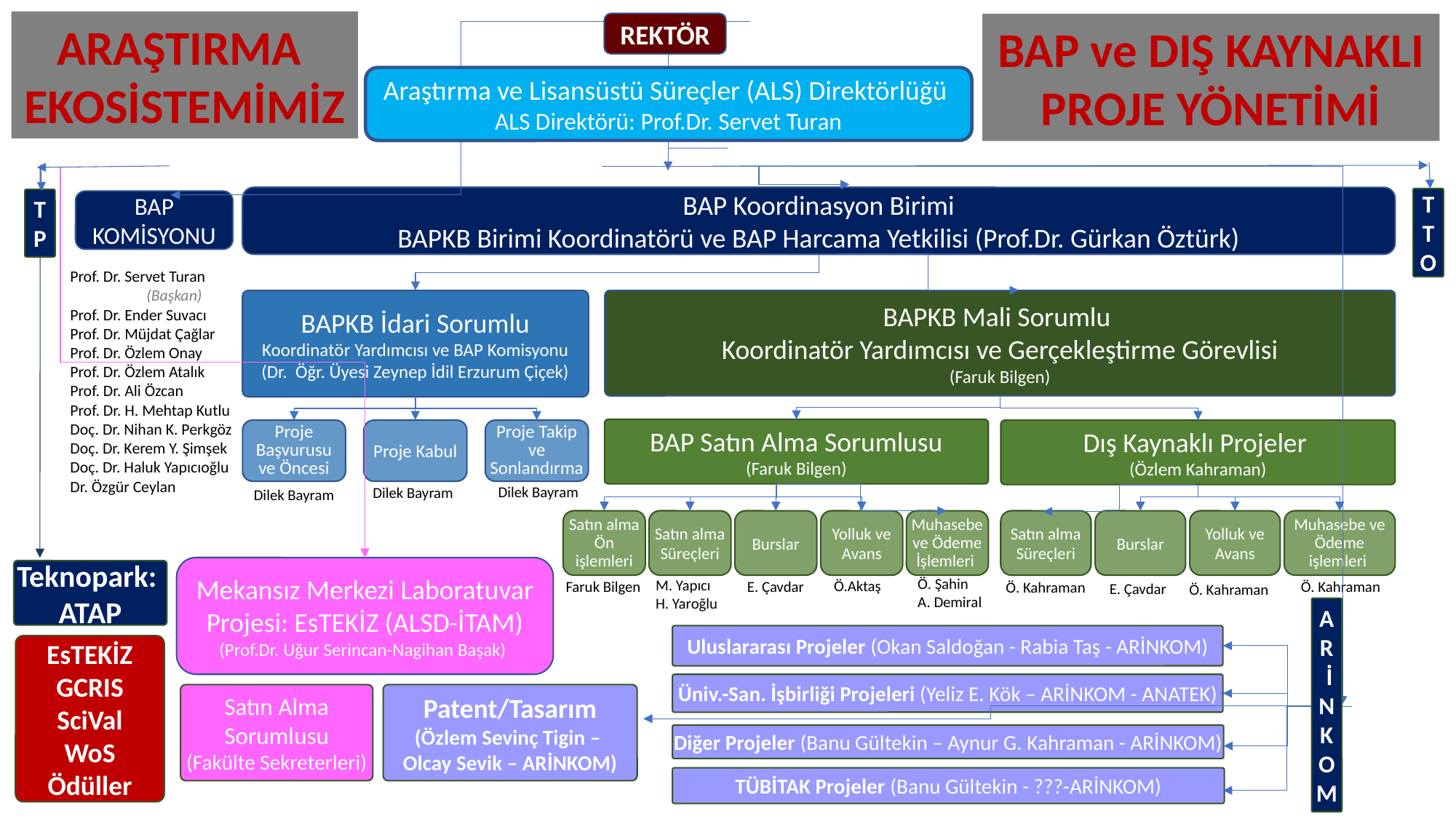

ARAŞTIRMA
EKOSİSTEMİMİZ
REKTÖR
BAP ve DIŞ KAYNAKLI PROJE YÖNETİMİ

Araştırma ve Lisansüstü Süreçler (ALS) Direktörlüğü
ALS Direktörü: Prof.Dr. Servet Turan
BAP Koordinasyon Birimi
BAPKB Birimi Koordinatörü ve BAP Harcama Yetkilisi (Prof.Dr. Gürkan Öztürk)
T
T
O
T
P
BAP KOMİSYONU
Prof. Dr. Servet Turan
                     (Başkan)
Prof. Dr. Ender Suvacı
Prof. Dr. Müjdat Çağlar
Prof. Dr. Özlem Onay
Prof. Dr. Özlem Atalık
Prof. Dr. Ali Özcan
Prof. Dr. H. Mehtap Kutlu
Doç. Dr. Nihan K. Perkgöz
Doç. Dr. Kerem Y. Şimşek
Doç. Dr. Haluk Yapıcıoğlu
Dr. Özgür Ceylan
BAPKB İdari Sorumlu
Koordinatör Yardımcısı ve BAP Komisyonu
(Dr.  Öğr. Üyesi Zeynep İdil Erzurum Çiçek)
BAPKB Mali Sorumlu
Koordinatör Yardımcısı ve Gerçekleştirme Görevlisi
(Faruk Bilgen)
BAP Satın Alma Sorumlusu
(Faruk Bilgen)
Proje Başvurusu ve Öncesi
Proje Kabul
Proje Takip ve Sonlandırma
Dış Kaynaklı Projeler
(Özlem Kahraman)
Dilek Bayram
Dilek Bayram
Dilek Bayram
Satın alma Ön işlemleri
Satın alma Süreçleri
Burslar
Yolluk ve Avans
Muhasebe ve Ödeme İşlemleri
Satın alma Süreçleri
Burslar
Yolluk ve Avans
Muhasebe ve Ödeme işlemleri
Mekansız Merkezi Laboratuvar Projesi: EsTEKİZ (ALSD-İTAM)
(Prof.Dr. Uğur Serincan-Nagihan Başak)
Teknopark:
ATAP
Ö. Şahin
A. Demiral
M. Yapıcı
H. Yaroğlu
Ö.Aktaş
Faruk Bilgen
E. Çavdar
Ö. Kahraman
Ö. Kahraman
E. Çavdar
Ö. Kahraman
A
R
 İ N
K
OM
Uluslararası Projeler (Okan Saldoğan - Rabia Taş - ARİNKOM)
EsTEKİZ
GCRIS
SciVal
WoS
Ödüller
Üniv.-San. İşbirliği Projeleri (Yeliz E. Kök – ARİNKOM - ANATEK)
Satın Alma Sorumlusu
(Fakülte Sekreterleri)
Patent/Tasarım
(Özlem Sevinç Tigin –
Olcay Sevik – ARİNKOM)
Diğer Projeler (Banu Gültekin – Aynur G. Kahraman - ARİNKOM)
TÜBİTAK Projeler (Banu Gültekin - ???-ARİNKOM)